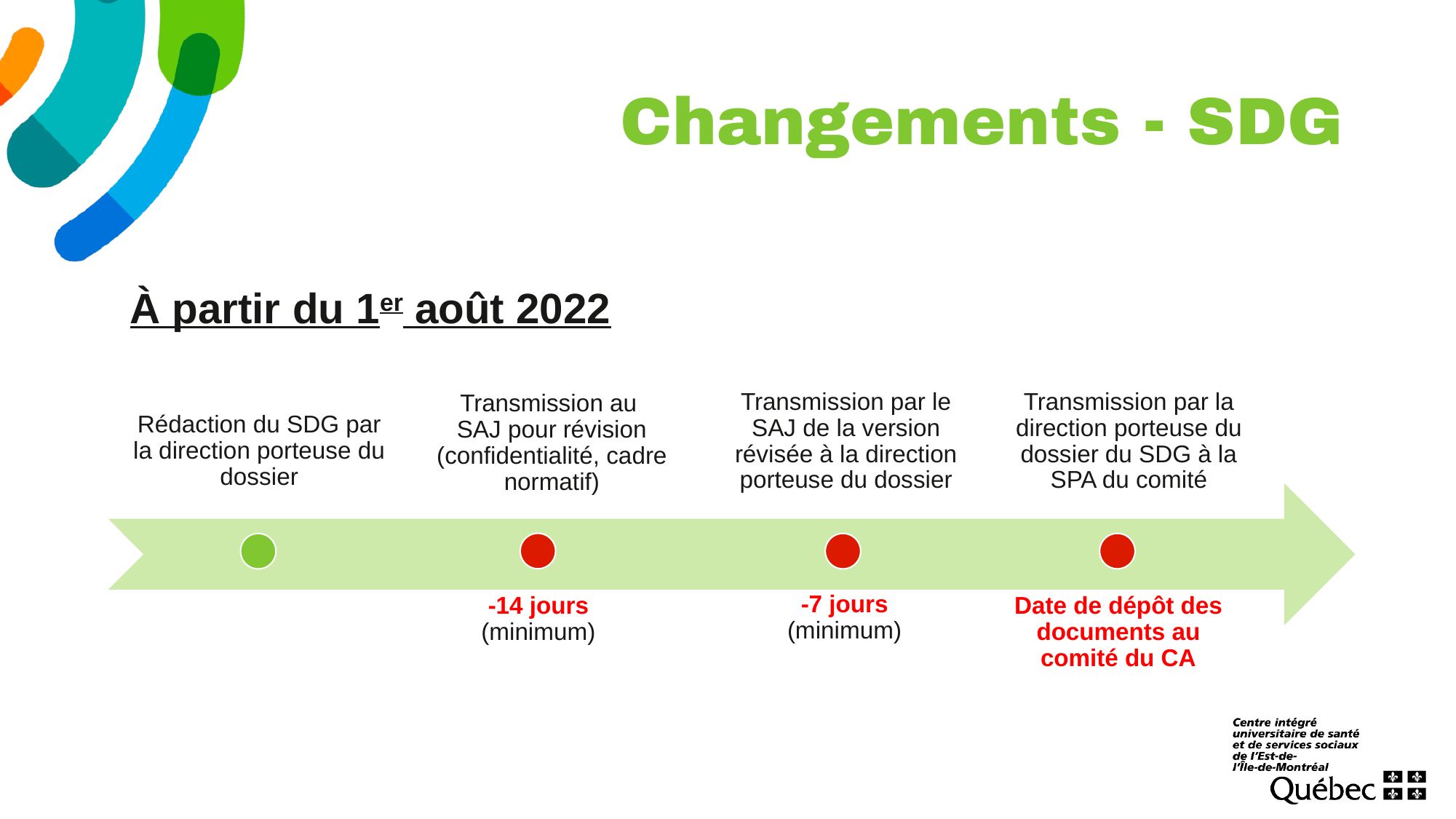

# Changements - SDG

À partir du 1er août 2022

Rédaction du SDG par la direction porteuse du dossier
-14 jours
(minimum)
Transmission au
SAJ pour révision (confidentialité, cadre normatif)
Date de dépôt des documents au comité du CA
Transmission par le SAJ de la version révisée à la direction porteuse du dossier
Transmission par la direction porteuse du dossier du SDG à la SPA du comité
-7 jours
(minimum)